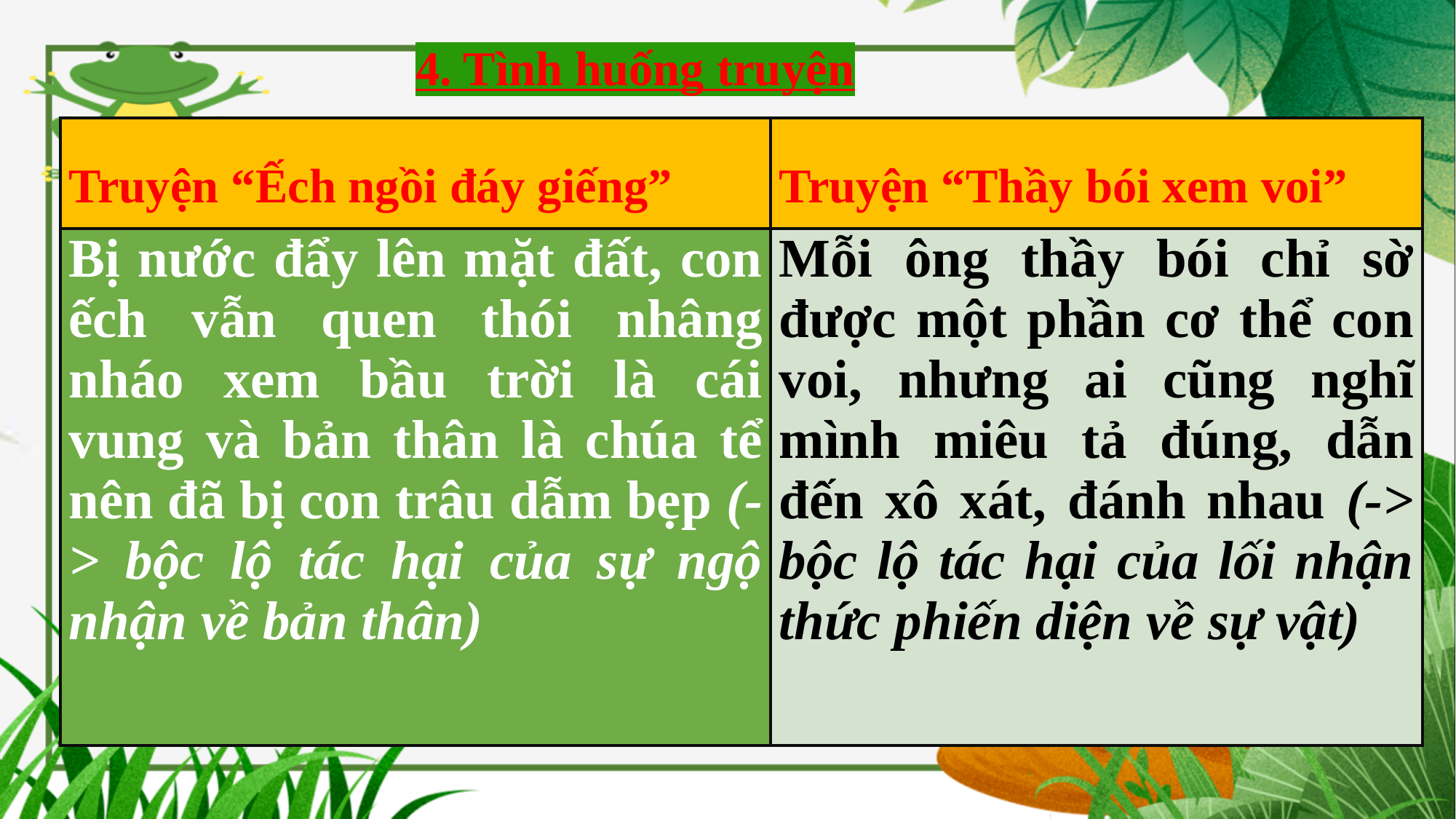

4. Tình huống truyện
| Truyện “Ếch ngồi đáy giếng” | Truyện “Thầy bói xem voi” |
| --- | --- |
| Bị nước đẩy lên mặt đất, con ếch vẫn quen thói nhâng nháo xem bầu trời là cái vung và bản thân là chúa tể nên đã bị con trâu dẫm bẹp (-> bộc lộ tác hại của sự ngộ nhận về bản thân) | Mỗi ông thầy bói chỉ sờ được một phần cơ thể con voi, nhưng ai cũng nghĩ mình miêu tả đúng, dẫn đến xô xát, đánh nhau (-> bộc lộ tác hại của lối nhận thức phiến diện về sự vật) |